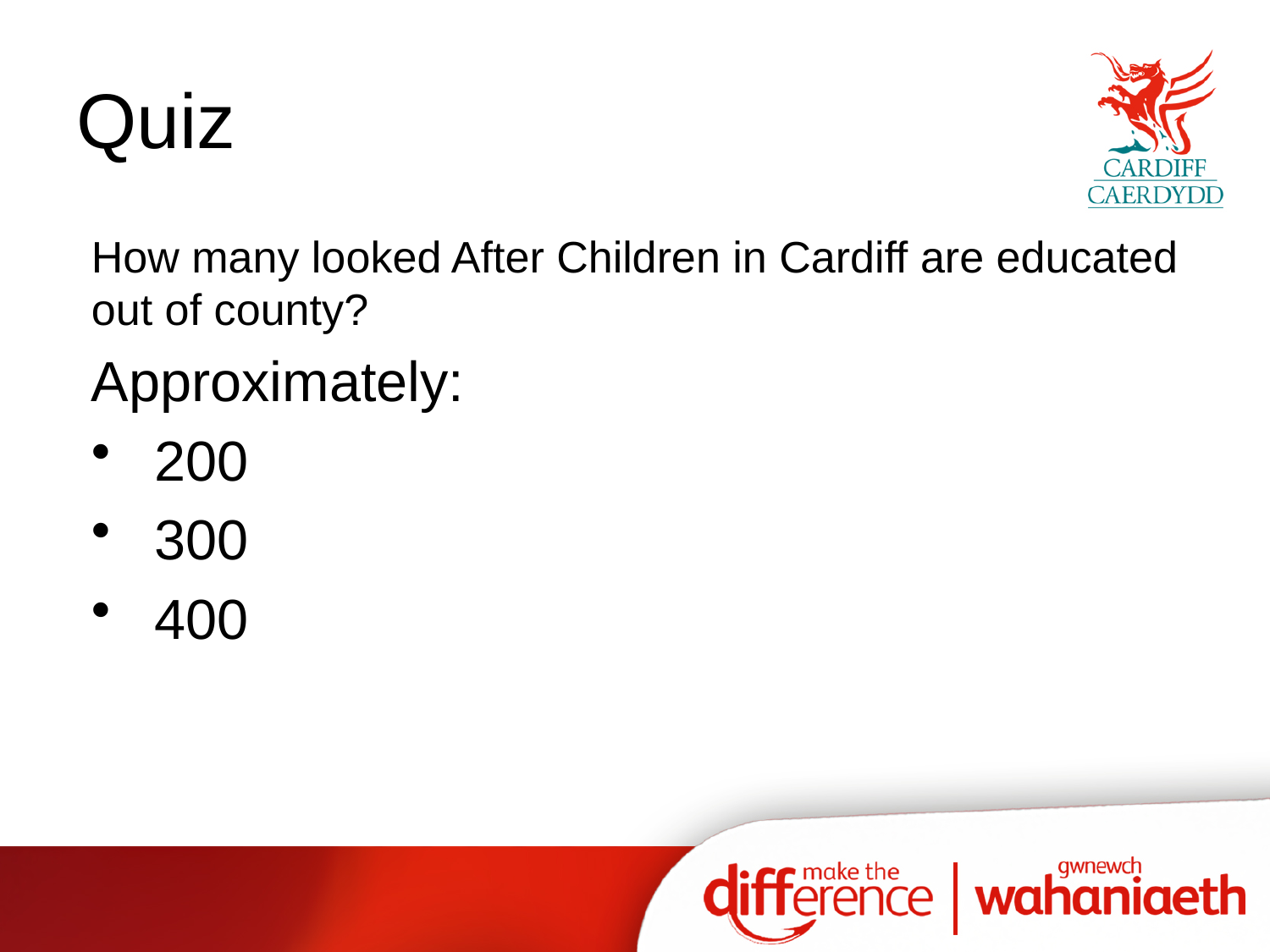

# Quiz
How many looked After Children in Cardiff are educated out of county?
Approximately:
200
300
400